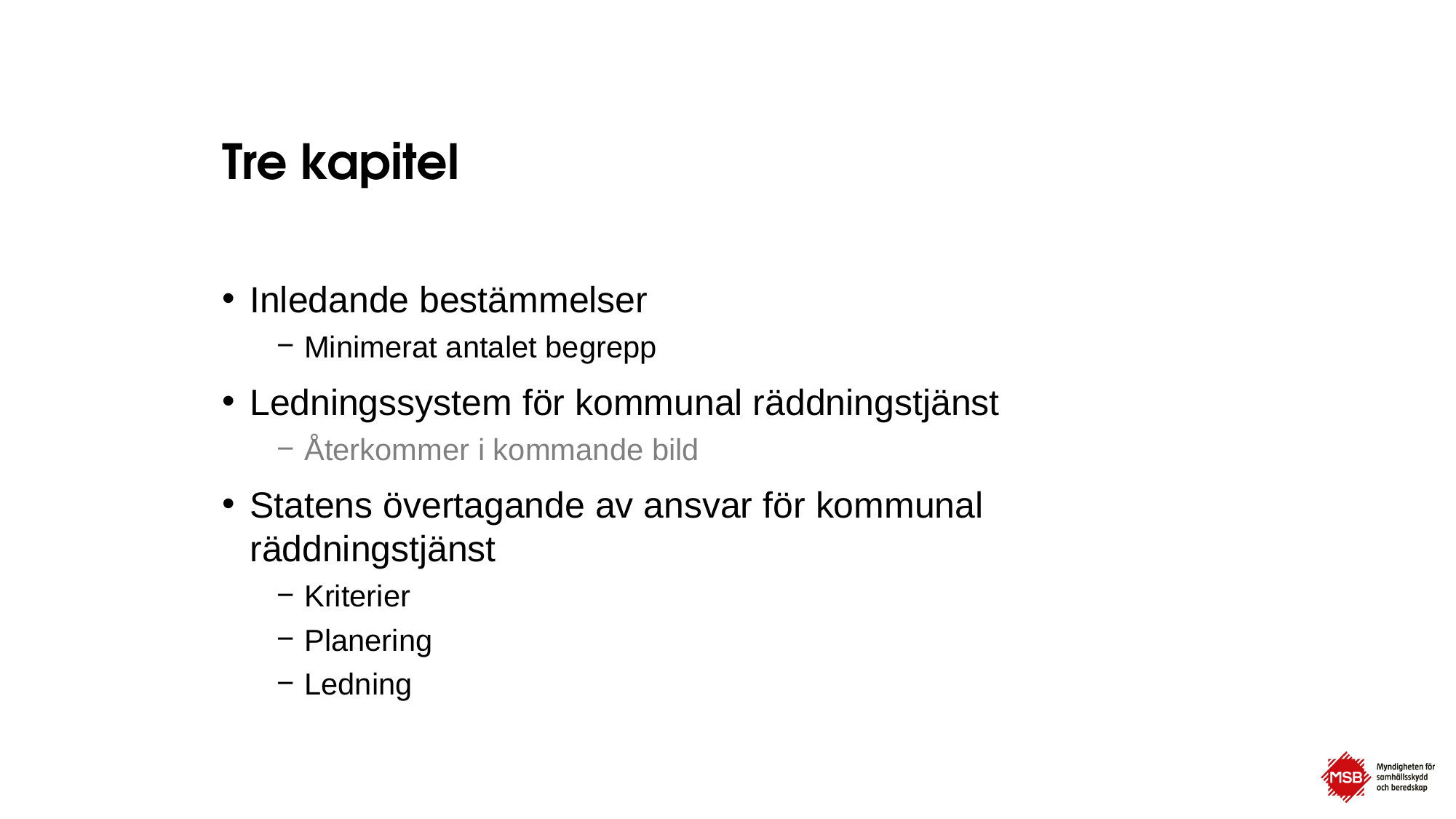

# Tre kapitel
Inledande bestämmelser
Minimerat antalet begrepp
Ledningssystem för kommunal räddnings­tjänst
Återkommer i kommande bild
Statens övertagande av ansvar för kommunal räddningstjänst
Kriterier
Planering
Ledning